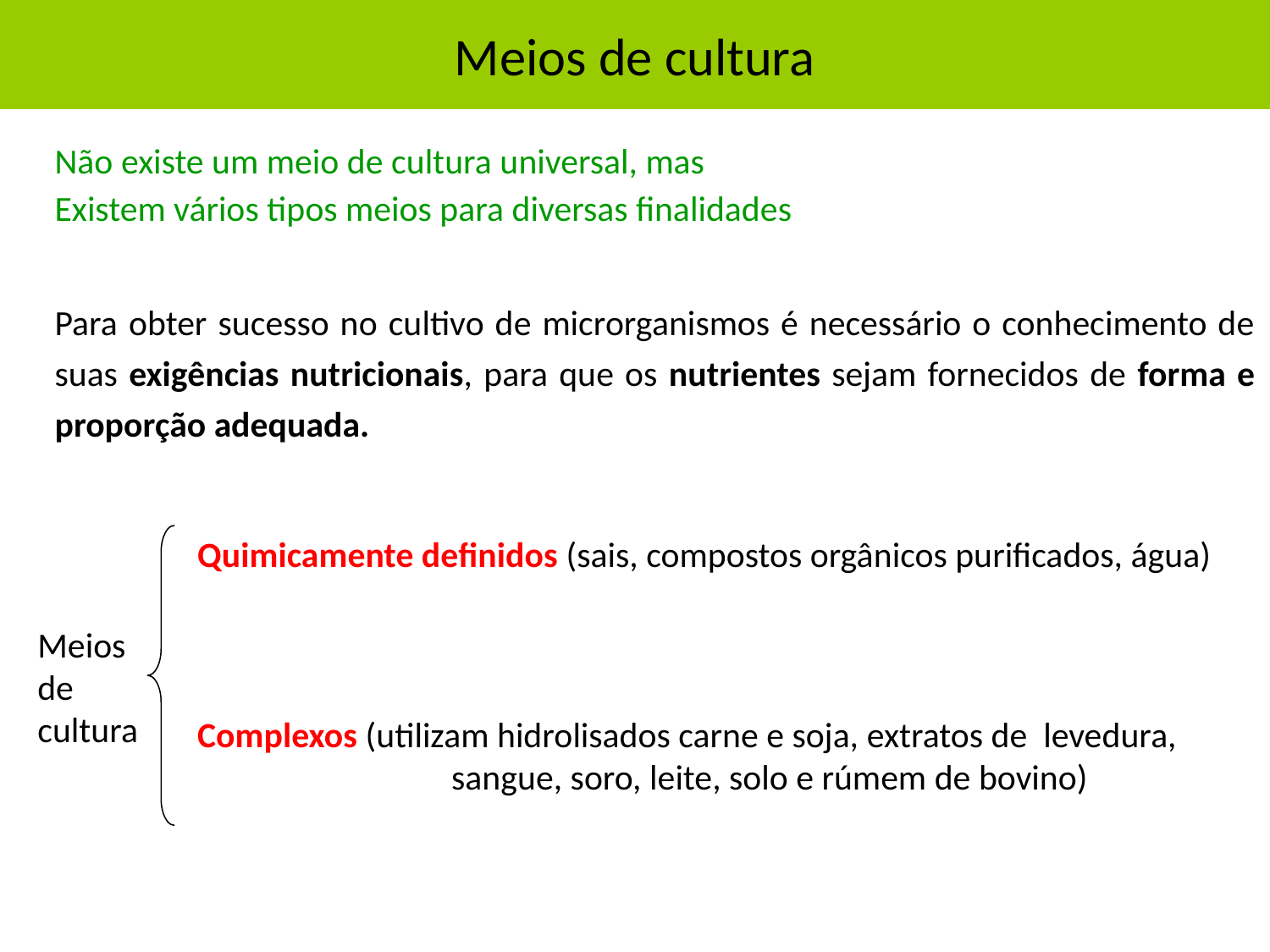

# Meios de cultura
Não existe um meio de cultura universal, mas
Existem vários tipos meios para diversas finalidades

Para obter sucesso no cultivo de microrganismos é necessário o conhecimento de suas exigências nutricionais, para que os nutrientes sejam fornecidos de forma e proporção adequada.

Quimicamente definidos (sais, compostos orgânicos purificados, água)

Complexos (utilizam hidrolisados carne e soja, extratos de  levedura, 			sangue, soro, leite, solo e rúmem de bovino)
Meios de cultura